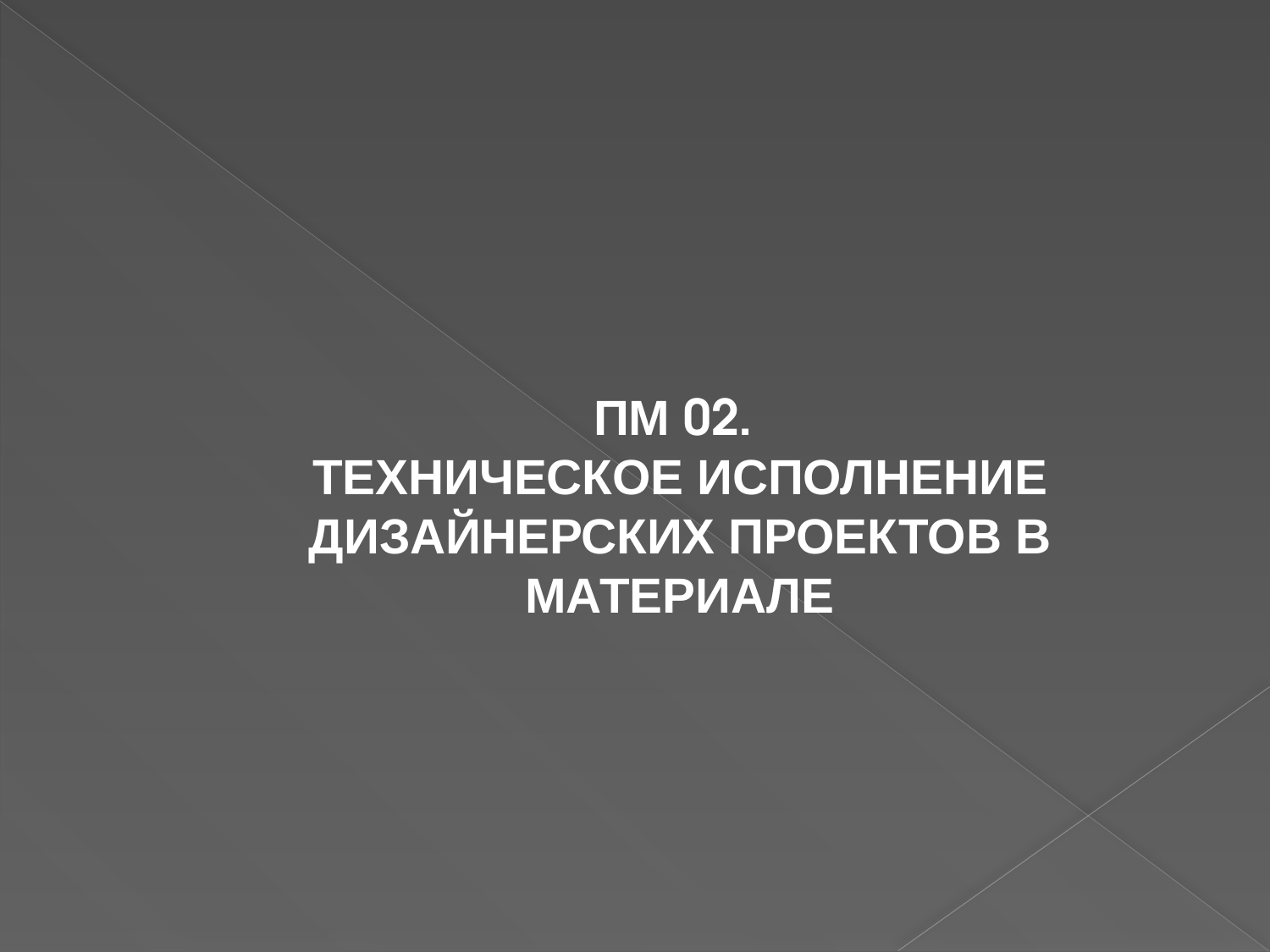

ПМ 02.
ТЕХНИЧЕСКОЕ ИСПОЛНЕНИЕ ДИЗАЙНЕРСКИХ ПРОЕКТОВ В МАТЕРИАЛЕ